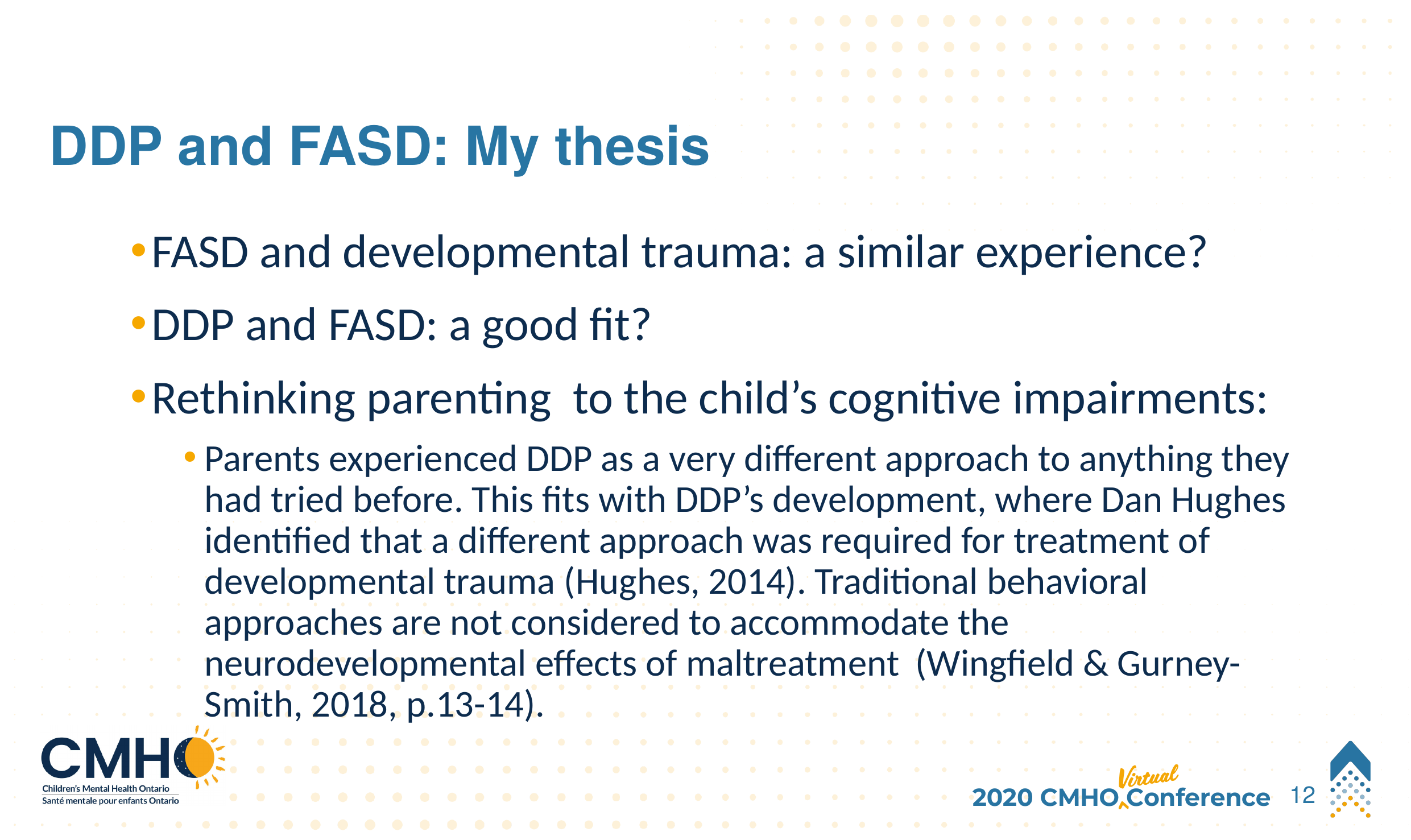

# DDP and FASD: My thesis
FASD and developmental trauma: a similar experience?
DDP and FASD: a good fit?
Rethinking parenting  to the child’s cognitive impairments:
Parents experienced DDP as a very different approach to anything they had tried before. This fits with DDP’s development, where Dan Hughes identified that a different approach was required for treatment of developmental trauma (Hughes, 2014). Traditional behavioral approaches are not considered to accommodate the neurodevelopmental effects of maltreatment  (Wingfield & Gurney-Smith, 2018, p.13-14).

12